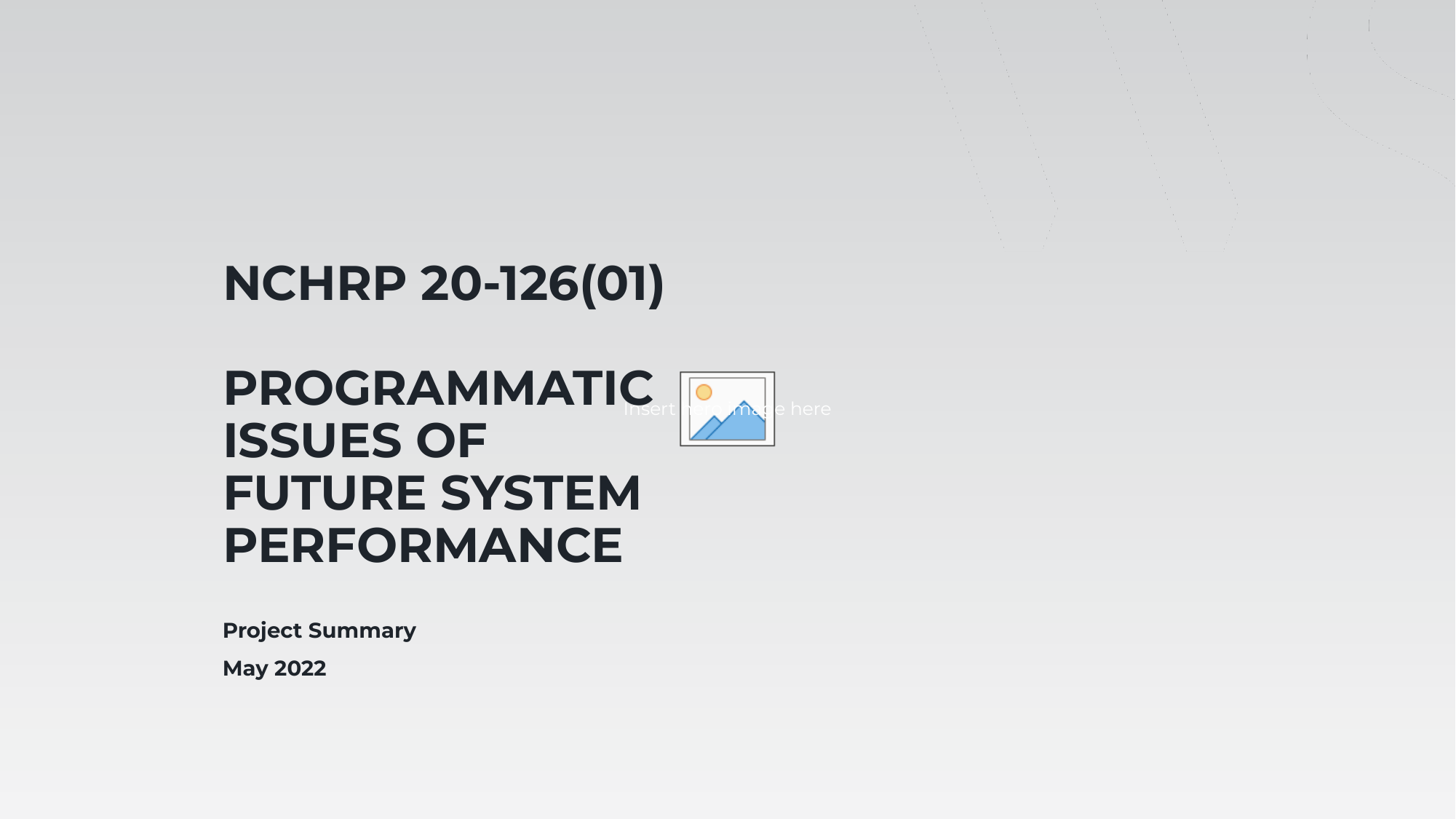

# NCHRP 20-126(01) PROGRAMMATIC ISSUES OF FUTURE SYSTEM PERFORMANCE
Project Summary
May 2022